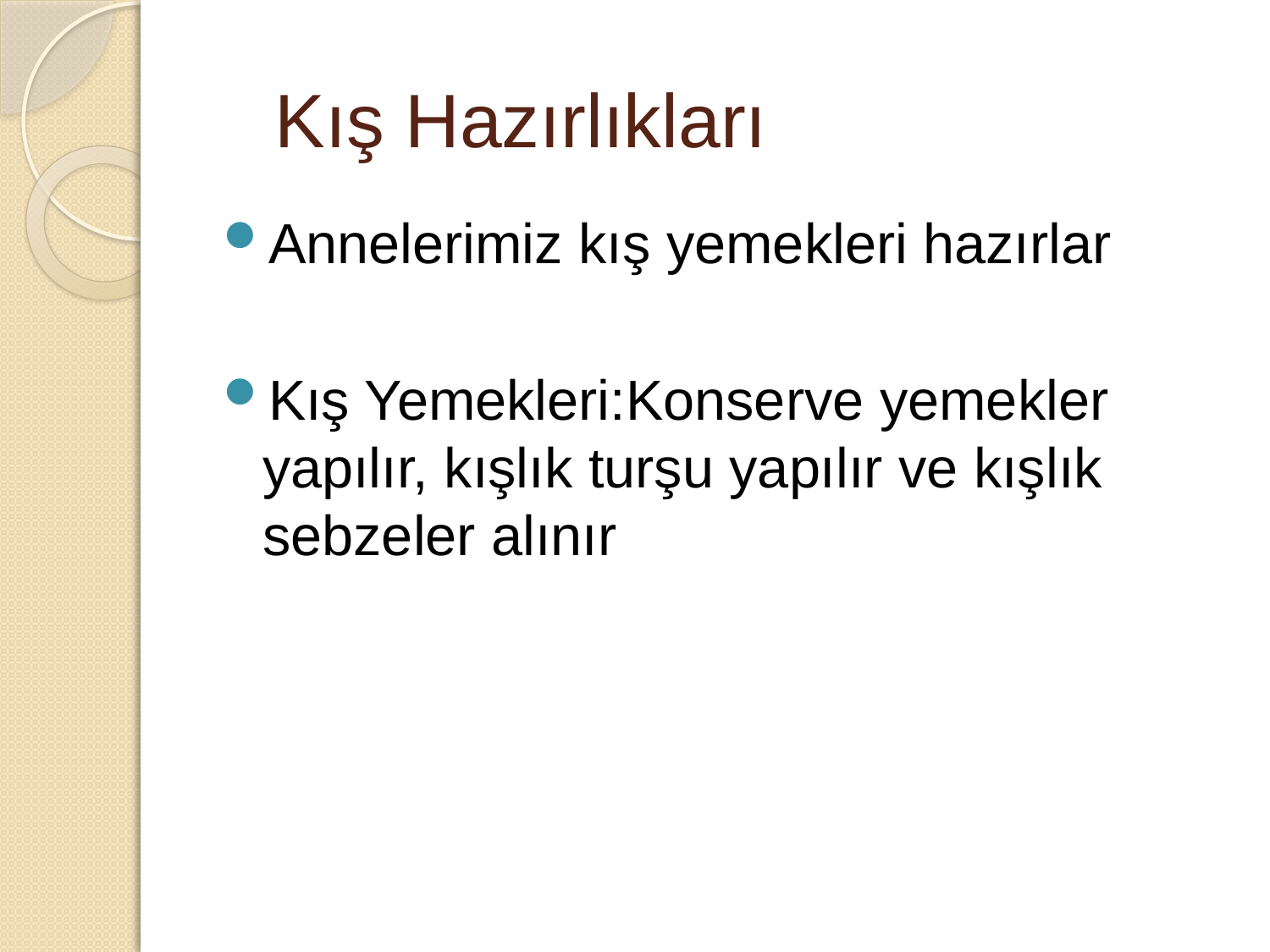

# Kış Hazırlıkları
Annelerimiz kış yemekleri hazırlar

Kış Yemekleri:Konserve yemekler yapılır, kışlık turşu yapılır ve kışlık sebzeler alınır